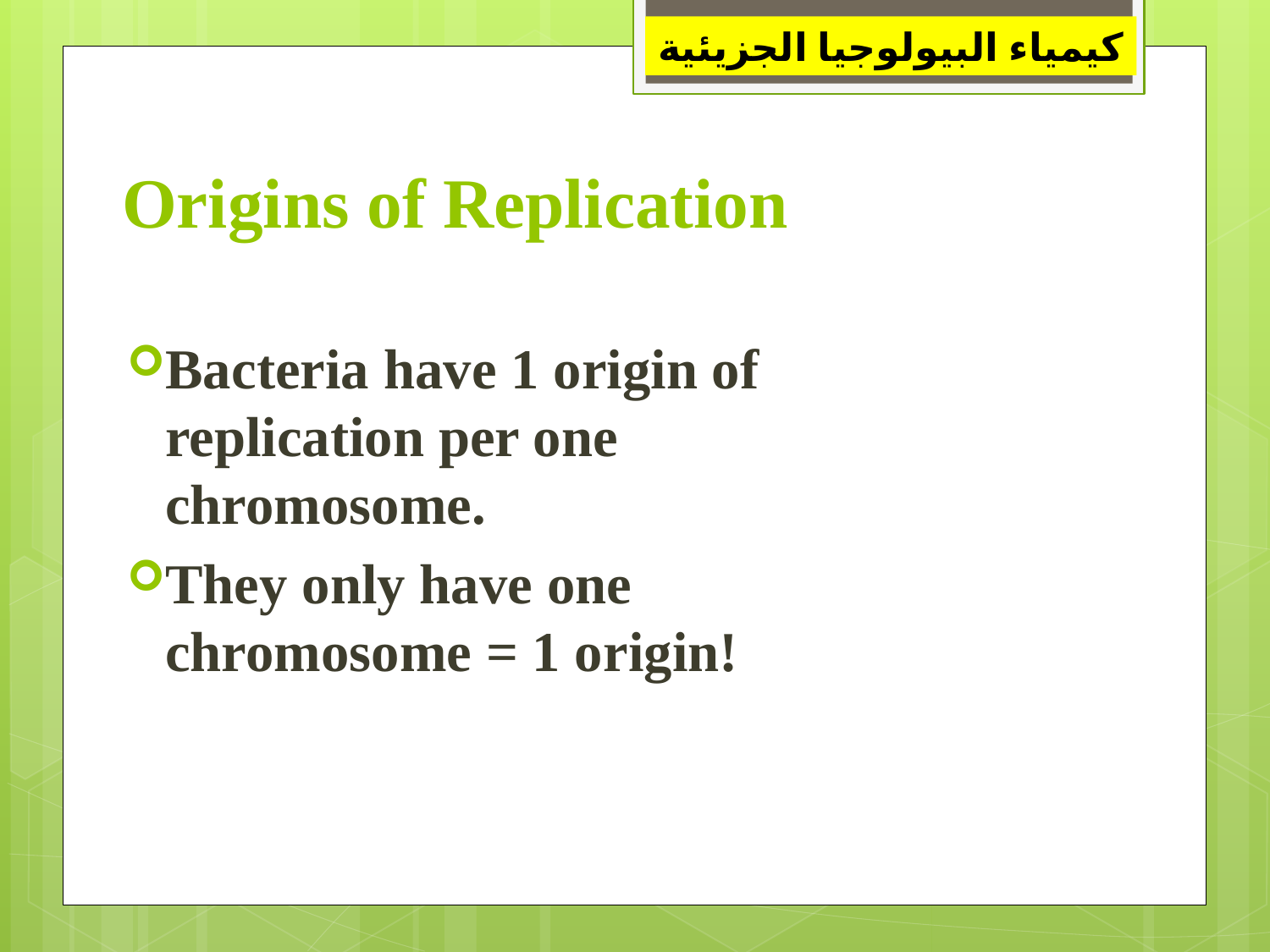

كيمياء البيولوجيا الجزيئية
# Origins of Replication
Bacteria have 1 origin of replication per one chromosome.
They only have one chromosome = 1 origin!